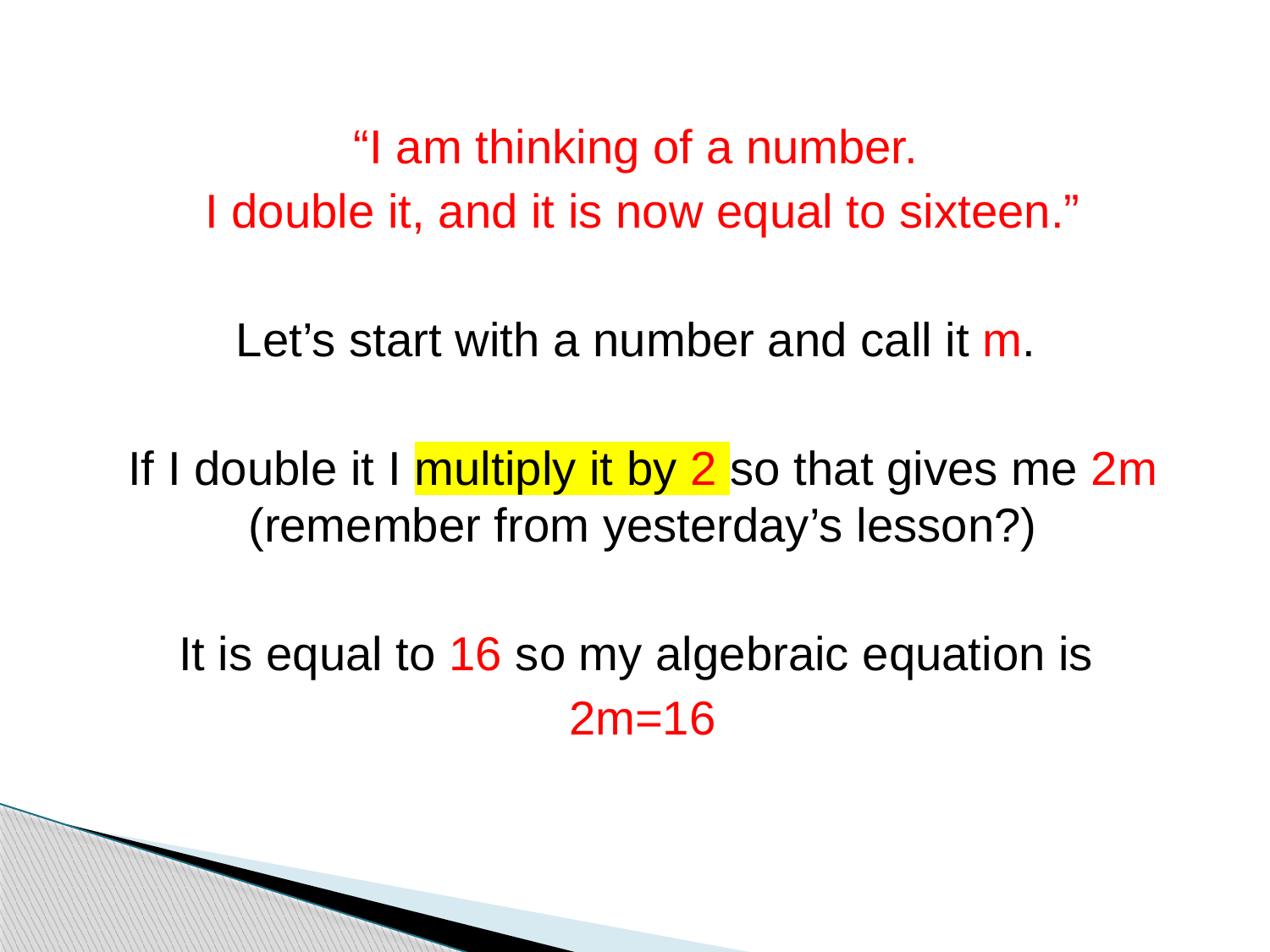

“I am thinking of a number.
I double it, and it is now equal to sixteen.”

Let’s start with a number and call it m.

If I double it I multiply it by 2 so that gives me 2m (remember from yesterday’s lesson?)

It is equal to 16 so my algebraic equation is
2m=16